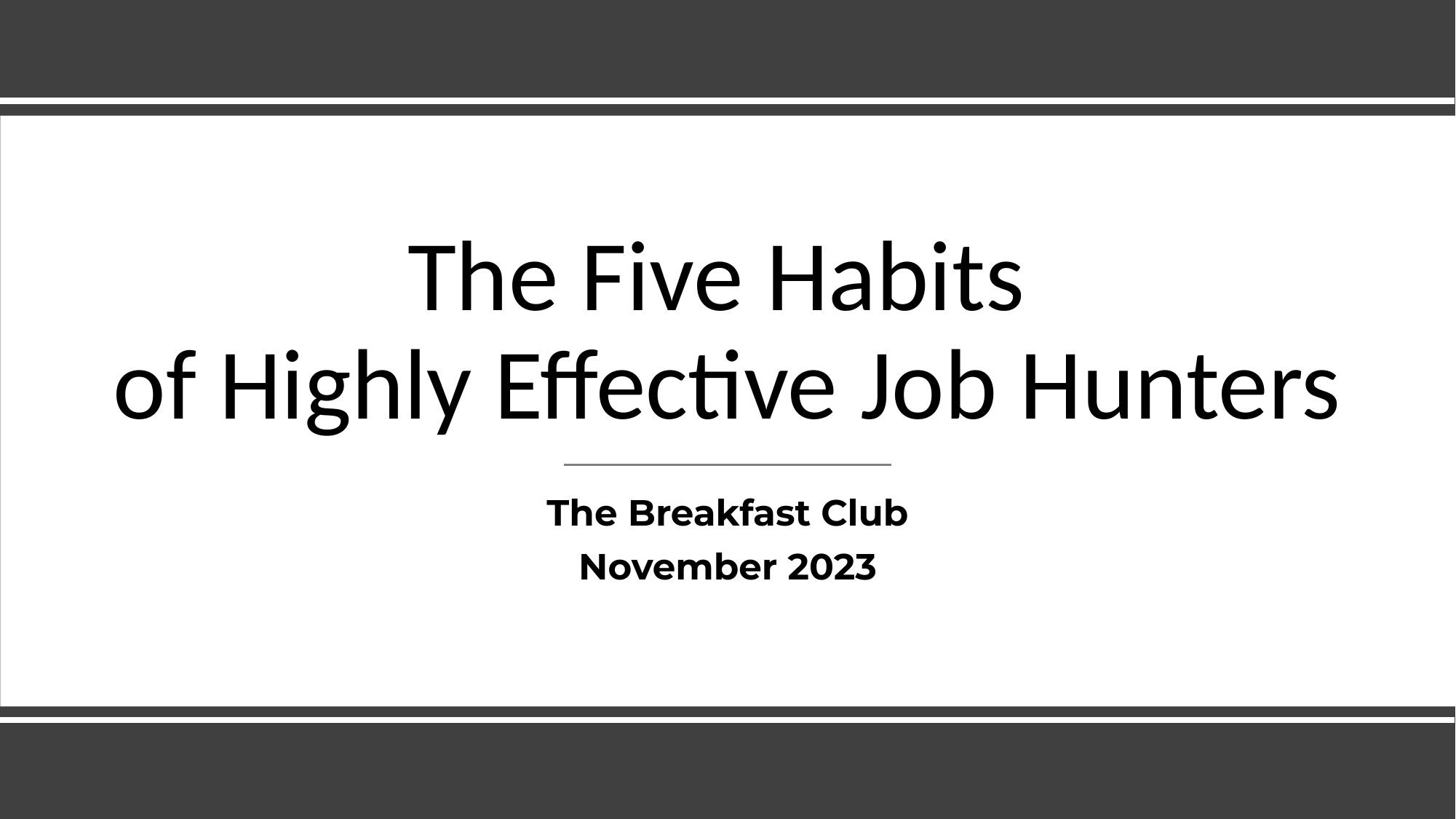

# The Five Habits of Highly Effective Job Hunters
The Breakfast Club
November 2023